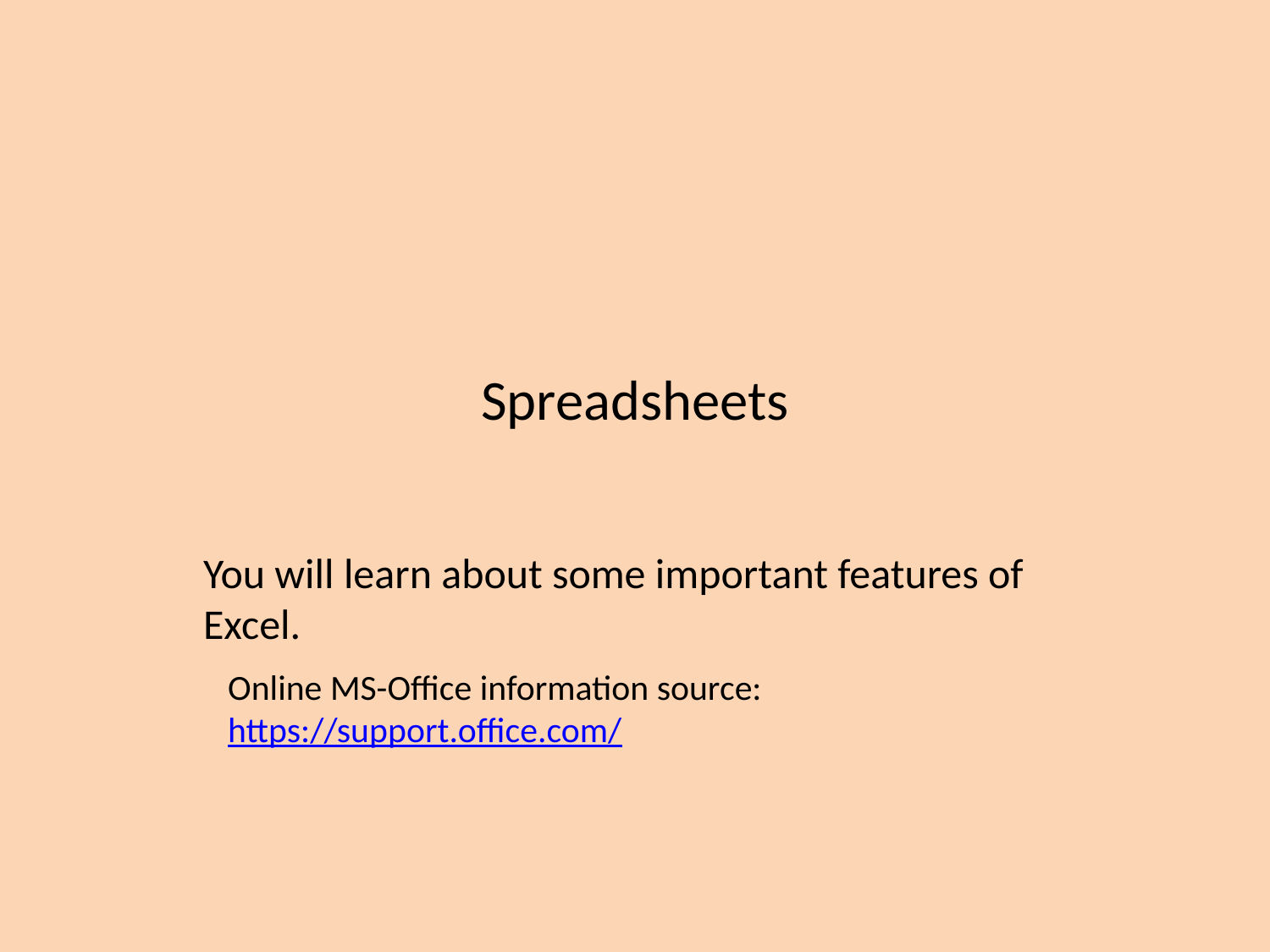

# Spreadsheets
You will learn about some important features of Excel.
Online MS-Office information source: https://support.office.com/